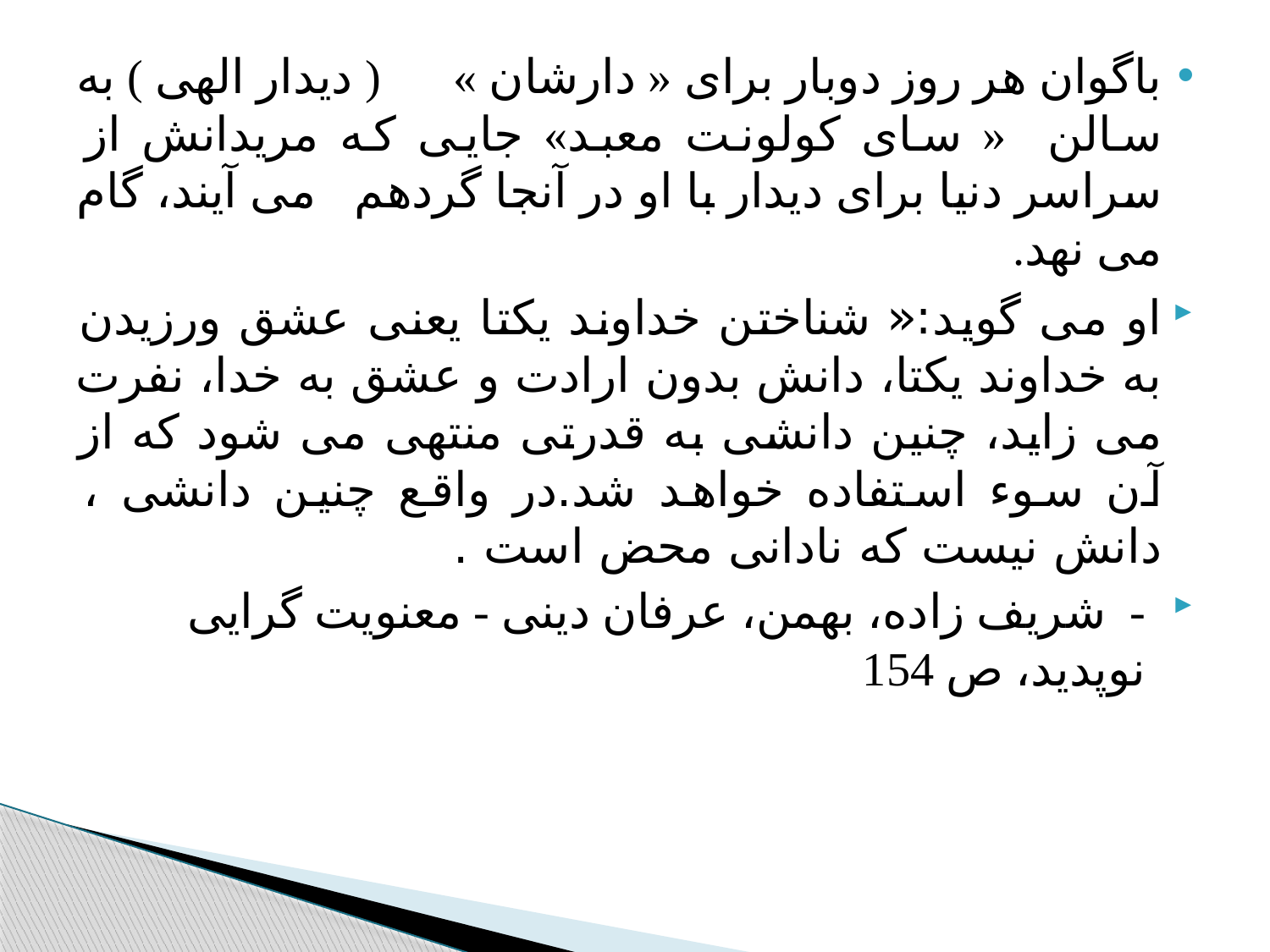

#
باگوان هر روز دوبار برای « دارشان »      ( دیدار الهی ) به سالن  « سای کولونت معبد» جایی که مریدانش از سراسر دنیا برای دیدار با او در آنجا گردهم   می آیند، گام می نهد.
او می گوید:« شناختن خداوند یکتا یعنی عشق ورزیدن به خداوند یکتا، دانش بدون ارادت و عشق به خدا، نفرت می زاید، چنین دانشی به قدرتی منتهی می شود که از آن سوء استفاده خواهد شد.در واقع چنین دانشی ، دانش نیست که نادانی محض است .
-  شریف زاده، بهمن، عرفان دینی - معنویت گرایی نوپدید، ص 154